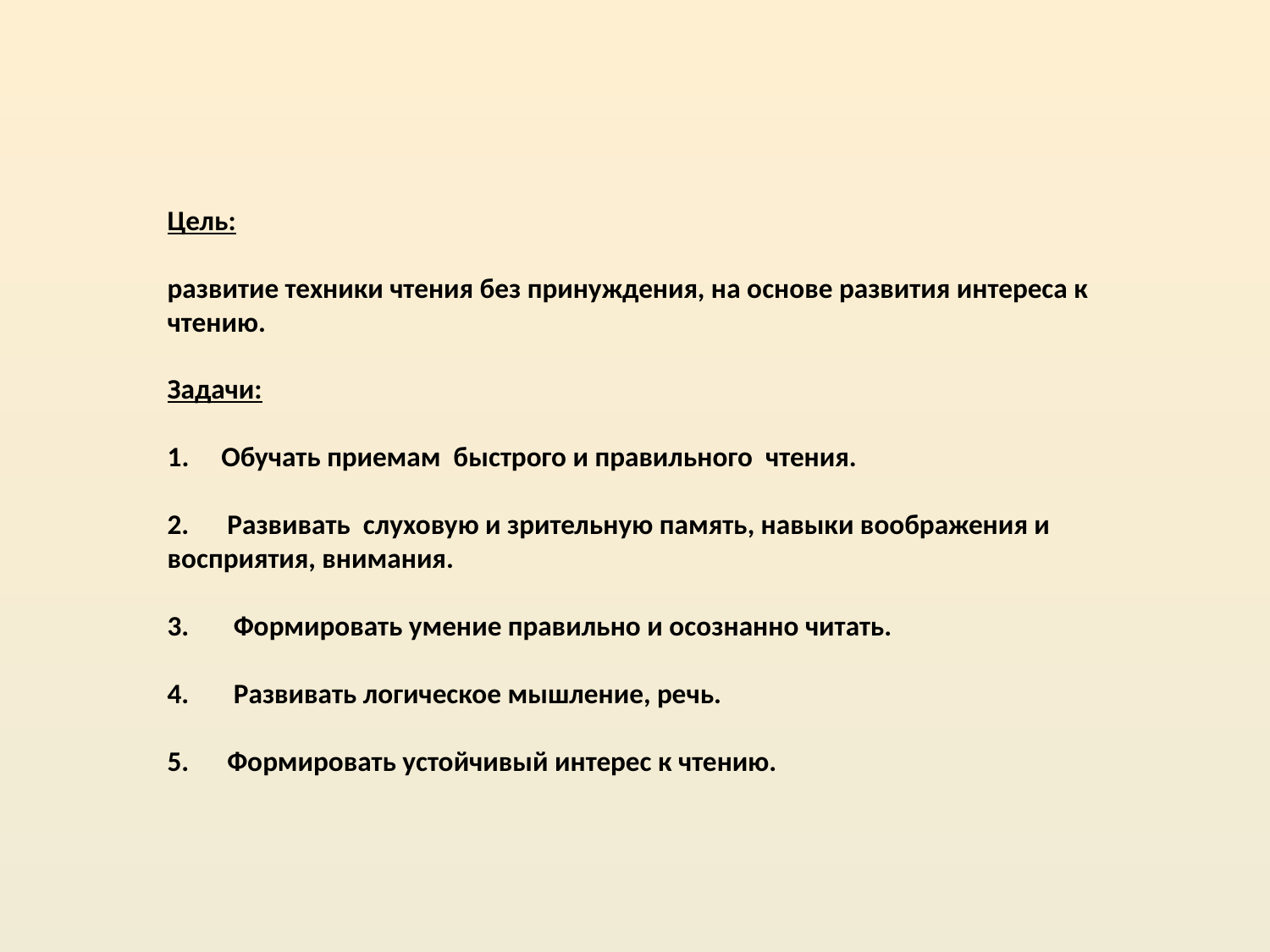

Цель:

развитие техники чтения без принуждения, на основе развития интереса к чтению.

Задачи:

 Обучать приемам  быстрого и правильного  чтения.

2.      Развивать  слуховую и зрительную память, навыки воображения и восприятия, внимания.

3.       Формировать умение правильно и осознанно читать.

4.       Развивать логическое мышление, речь.

5.      Формировать устойчивый интерес к чтению.